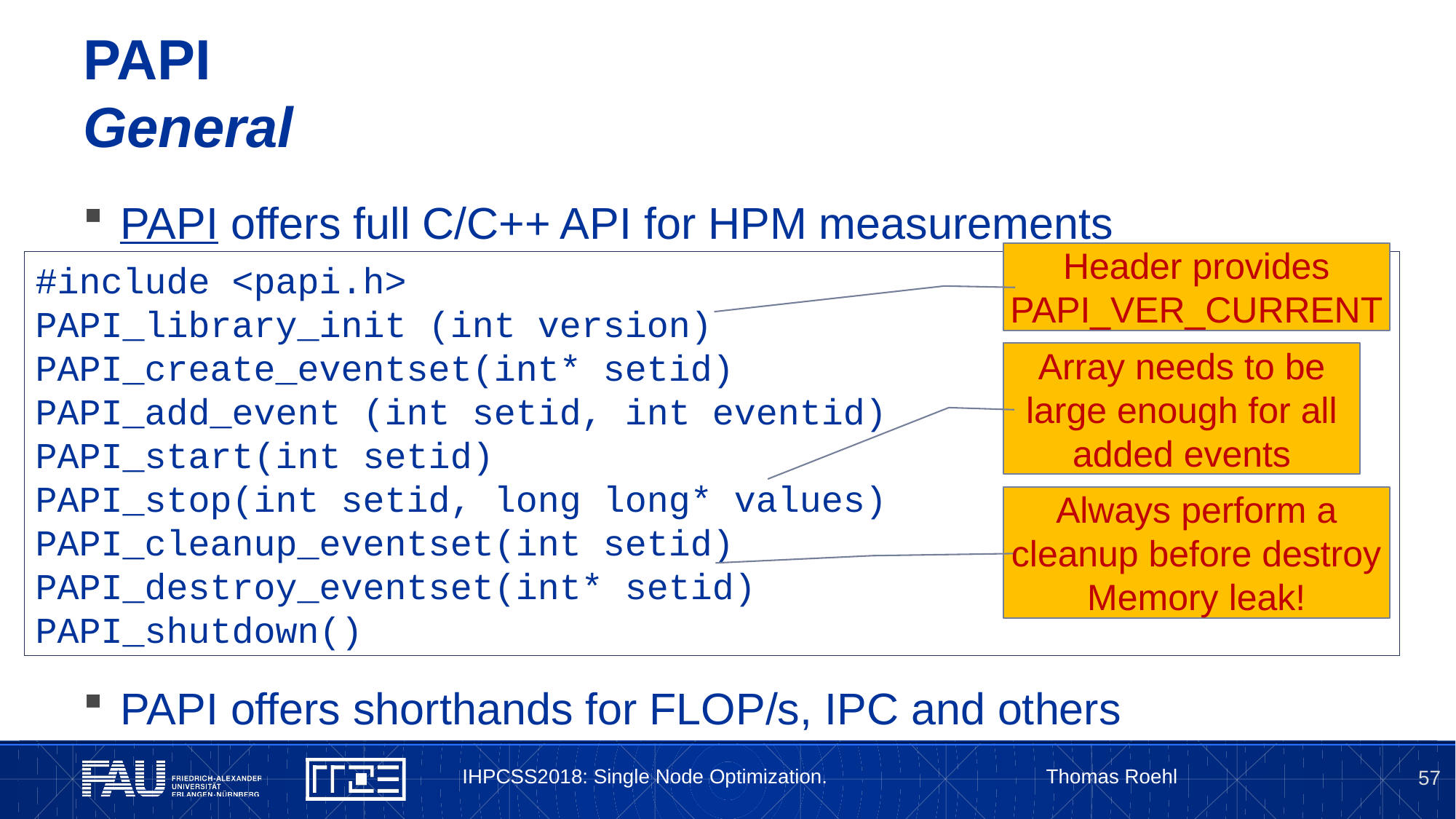

# PAPI General
PAPI offers full C/C++ API for HPM measurements

PAPI offers shorthands for FLOP/s, IPC and others
Header provides PAPI_VER_CURRENT
#include <papi.h>
PAPI_library_init (int version)
PAPI_create_eventset(int* setid)
PAPI_add_event (int setid, int eventid)
PAPI_start(int setid)
PAPI_stop(int setid, long long* values)
PAPI_cleanup_eventset(int setid)
PAPI_destroy_eventset(int* setid)
PAPI_shutdown()
Array needs to be large enough for all added events
Always perform a cleanup before destroy
Memory leak!
IHPCSS2018: Single Node Optimization.                                       Thomas Roehl